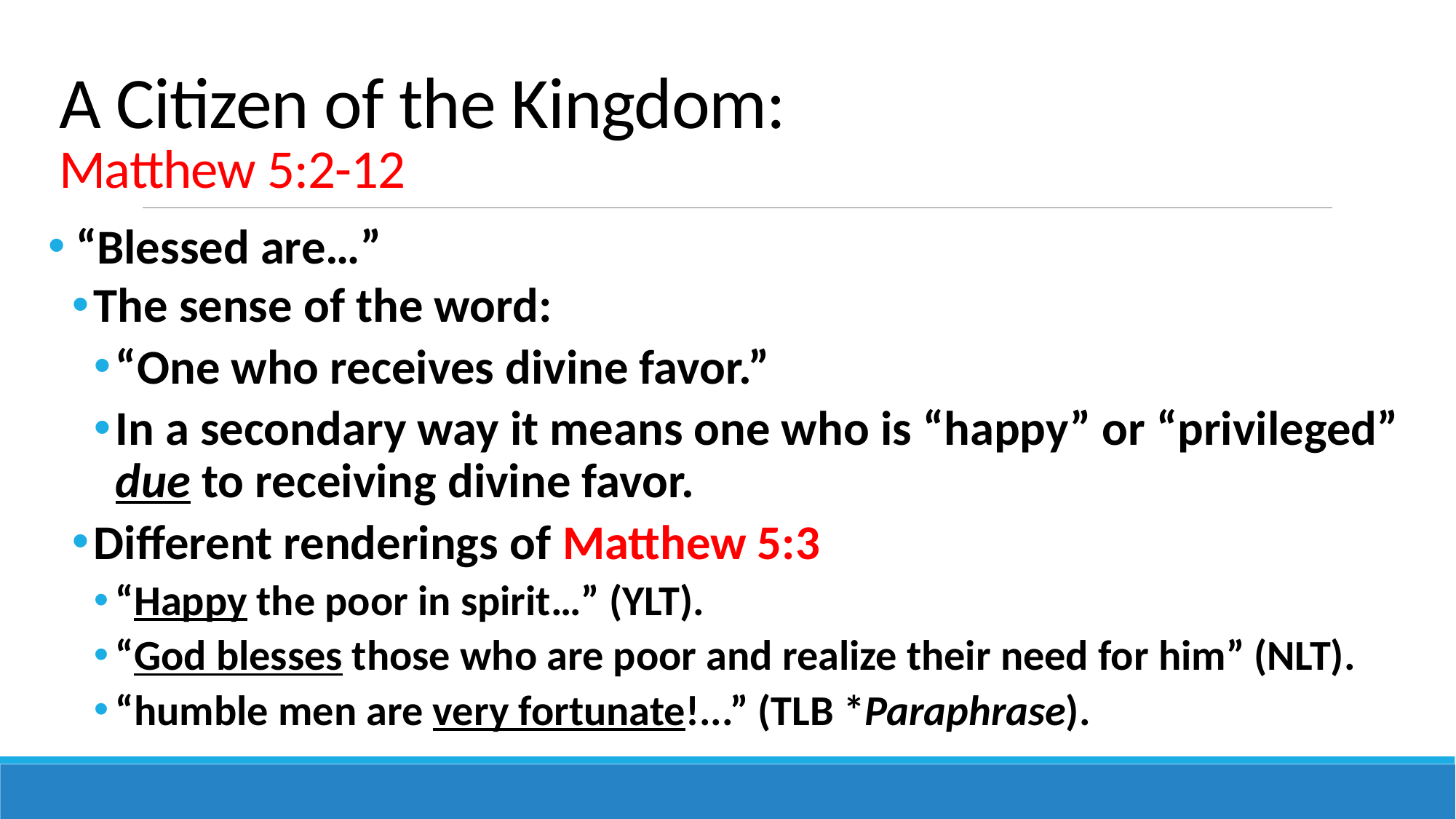

# A Citizen of the Kingdom: Matthew 5:2-12
 “Blessed are…”
The sense of the word:
“One who receives divine favor.”
In a secondary way it means one who is “happy” or “privileged” due to receiving divine favor.
Different renderings of Matthew 5:3
“Happy the poor in spirit…” (YLT).
“God blesses those who are poor and realize their need for him” (NLT).
“humble men are very fortunate!...” (TLB *Paraphrase).